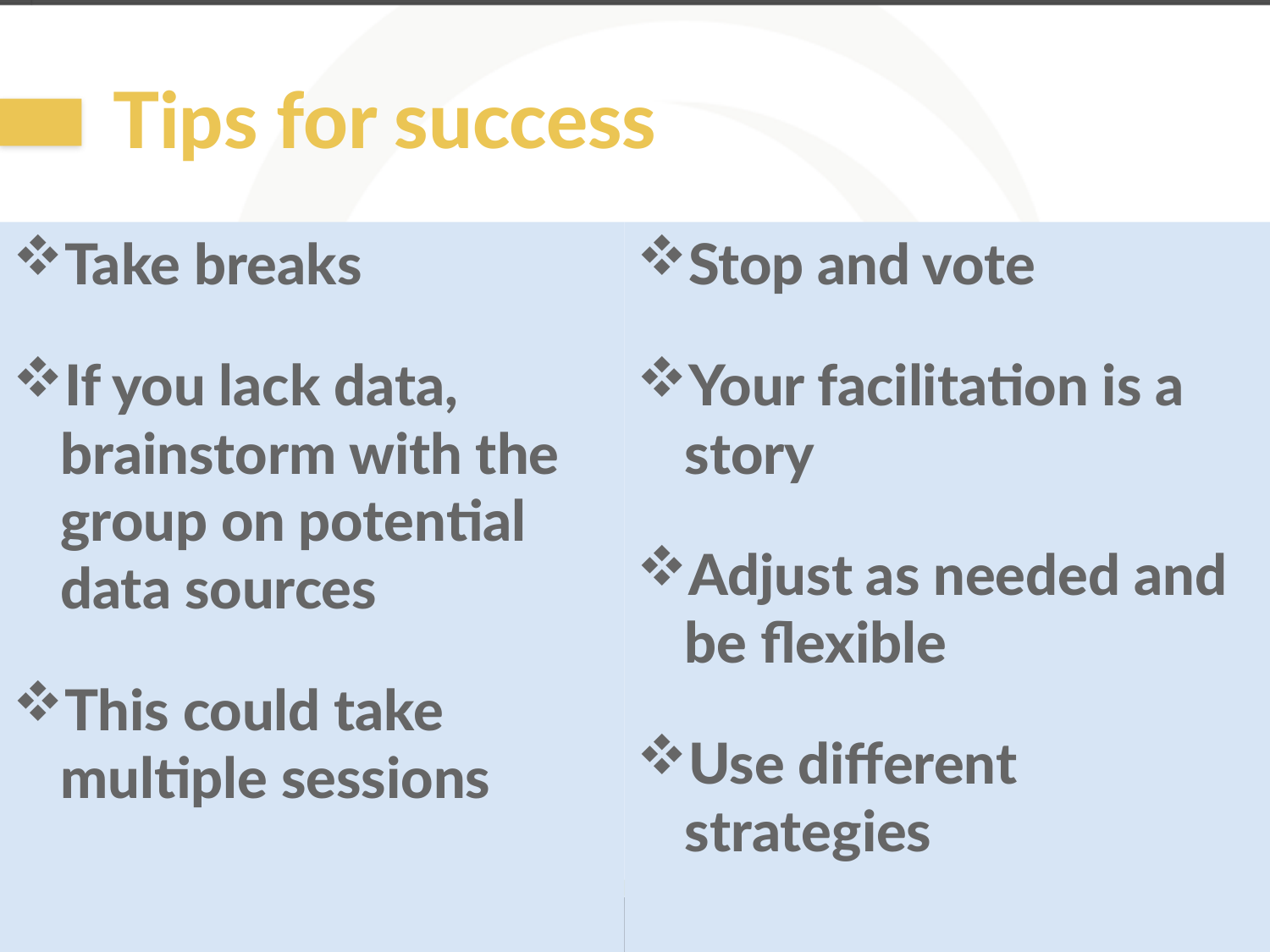

# Tips for success
Take breaks
If you lack data, brainstorm with the group on potential data sources
This could take multiple sessions

Stop and vote
Your facilitation is a story
Adjust as needed and be flexible
Use different strategies